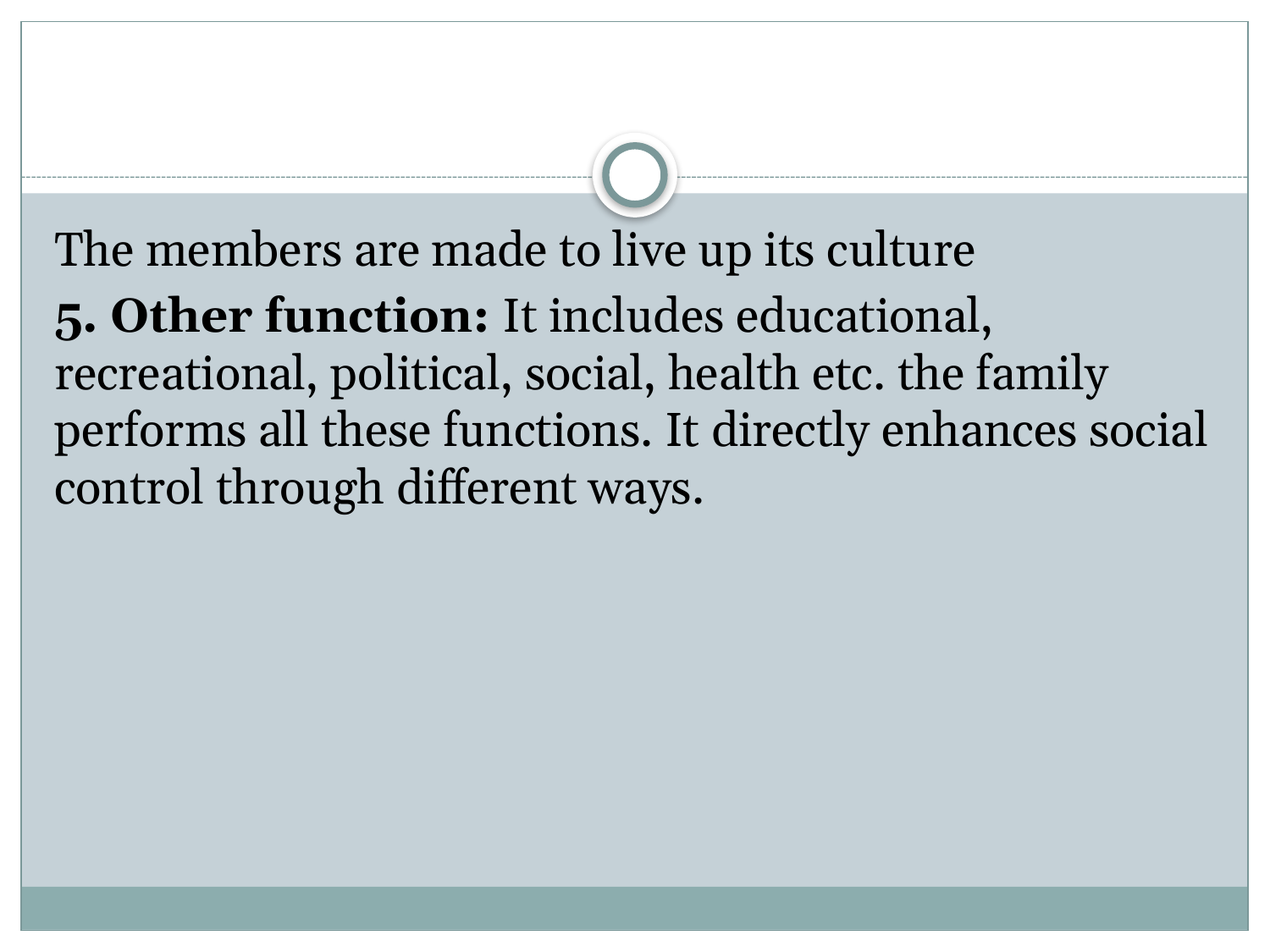

#
The members are made to live up its culture
5. Other function: It includes educational, recreational, political, social, health etc. the family performs all these functions. It directly enhances social control through different ways.